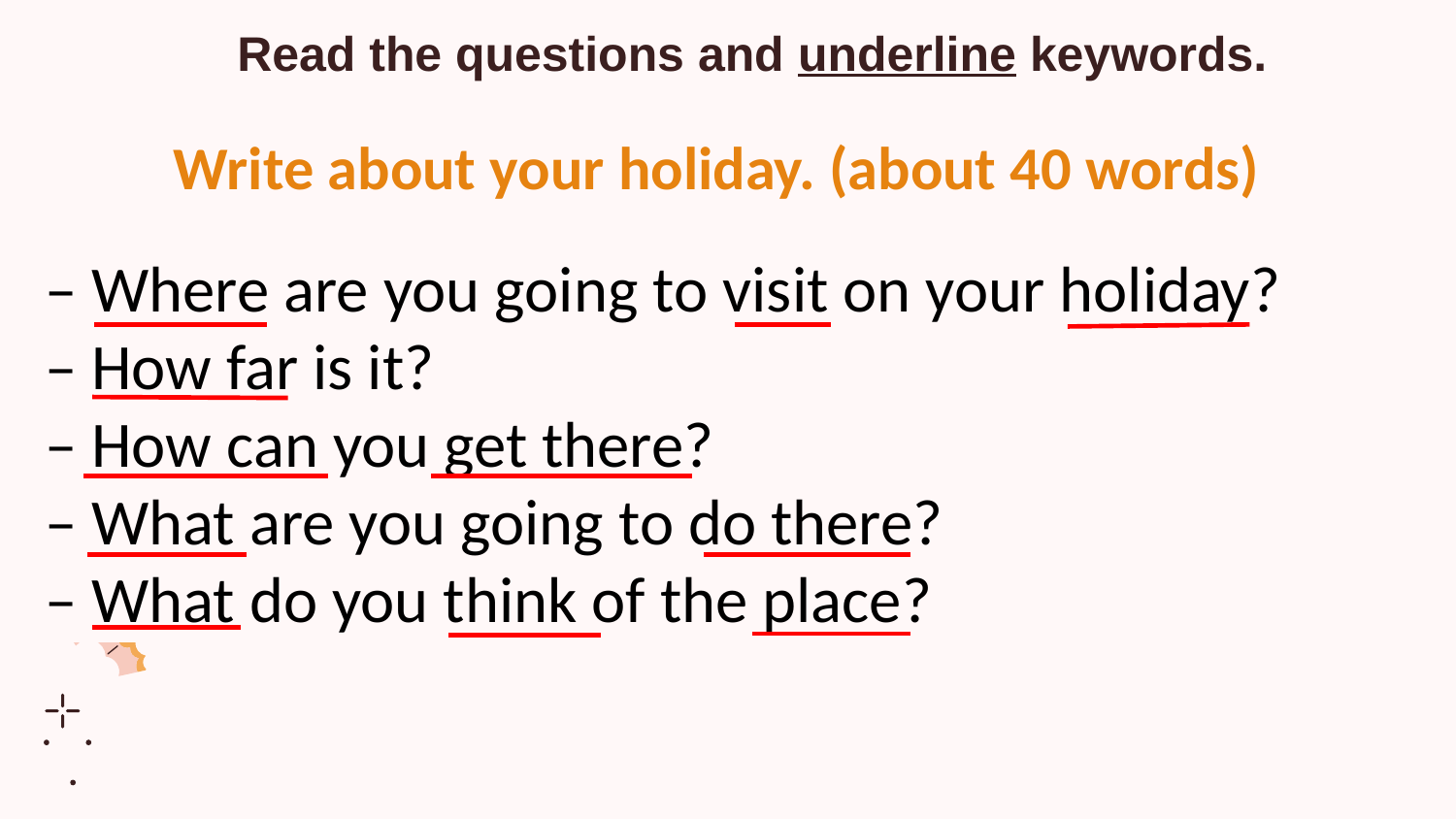

# Read the questions and underline keywords.
Write about your holiday. (about 40 words)
– Where are you going to visit on your holiday?
– How far is it?
– How can you get there?
– What are you going to do there?
– What do you think of the place?